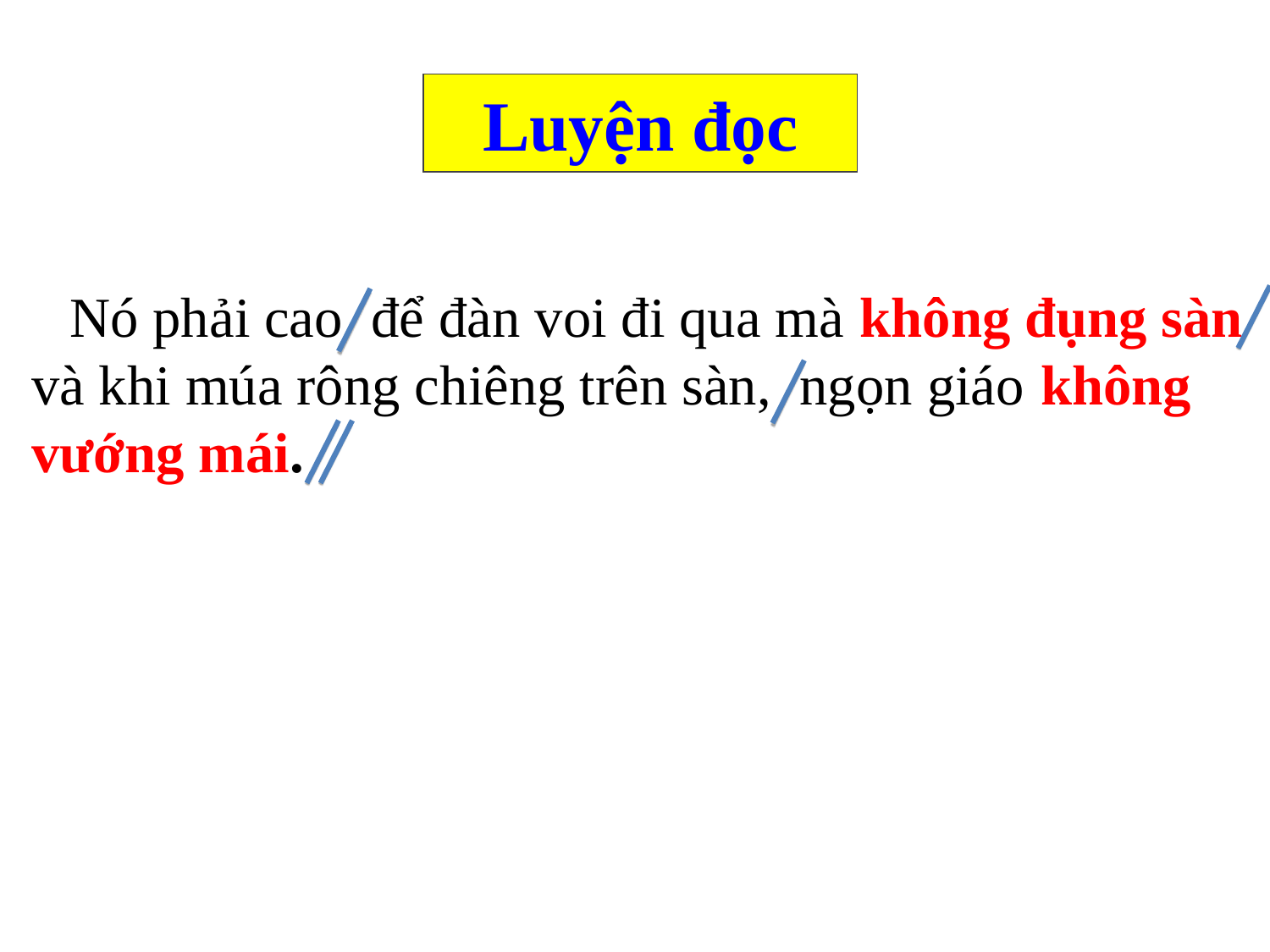

Luyện đọc
   Nó phải cao  để đàn voi đi qua mà không đụng sàn  và khi múa rông chiêng trên sàn,  ngọn giáo không vướng mái.